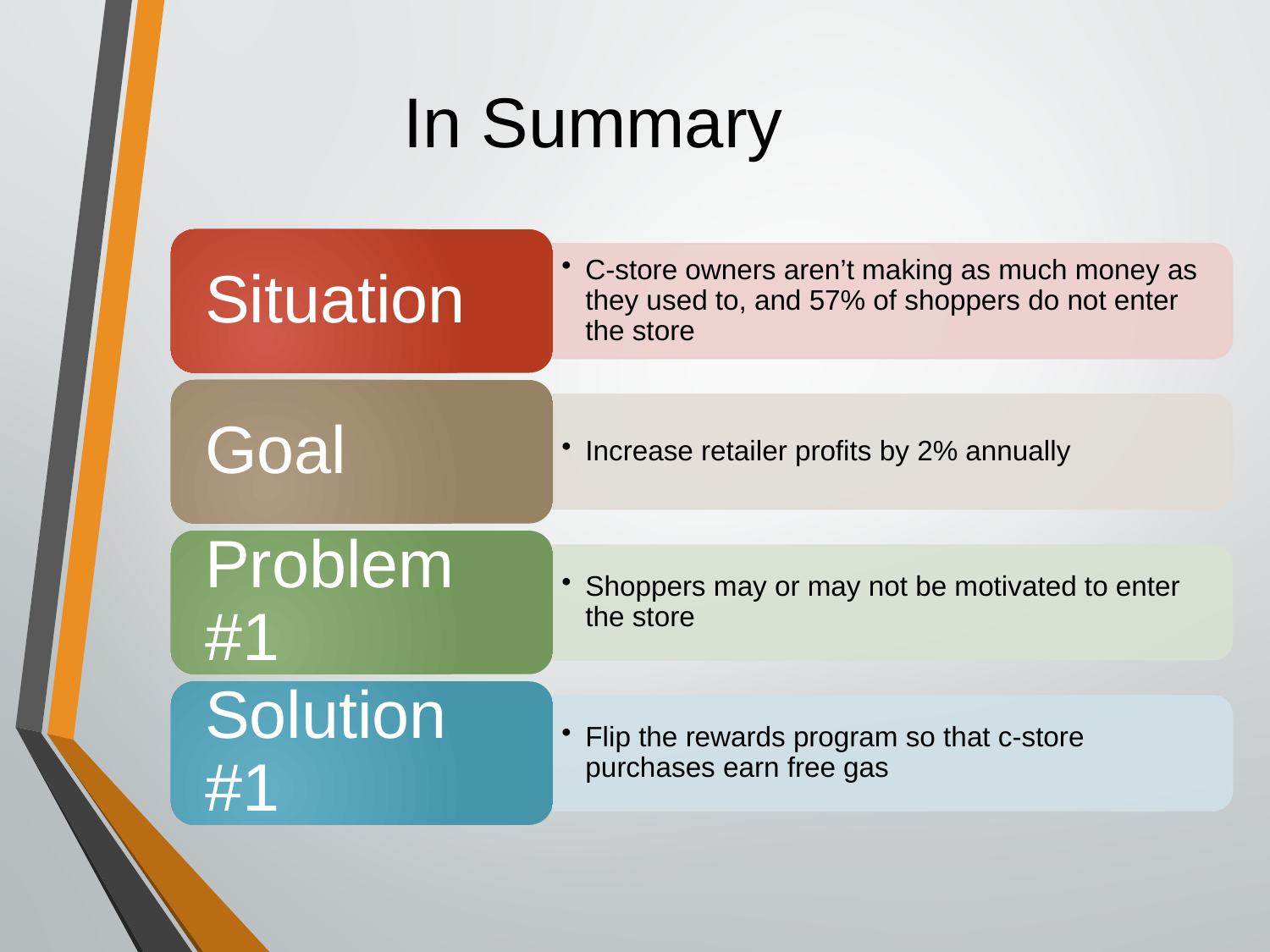

# In Summary
C-store owners aren’t making as much money as they used to, and 57% of shoppers do not enter the store
Situation
Increase retailer profits by 2% annually
Goal
Shoppers may or may not be motivated to enter the store
Problem #1
Flip the rewards program so that c-store purchases earn free gas
Solution #1